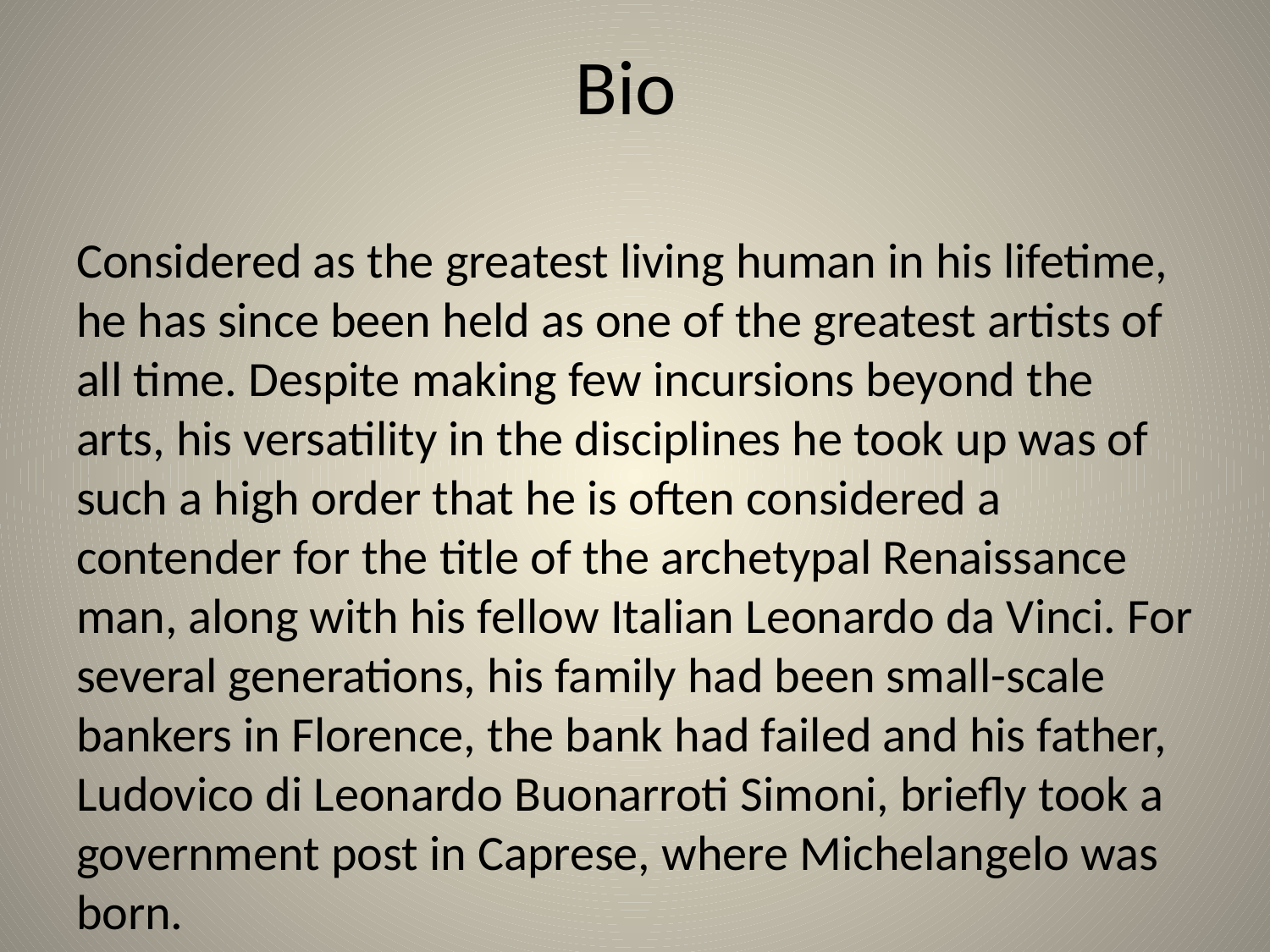

# Bio
Considered as the greatest living human in his lifetime, he has since been held as one of the greatest artists of all time. Despite making few incursions beyond the arts, his versatility in the disciplines he took up was of such a high order that he is often considered a contender for the title of the archetypal Renaissance man, along with his fellow Italian Leonardo da Vinci. For several generations, his family had been small-scale bankers in Florence, the bank had failed and his father, Ludovico di Leonardo Buonarroti Simoni, briefly took a government post in Caprese, where Michelangelo was born.